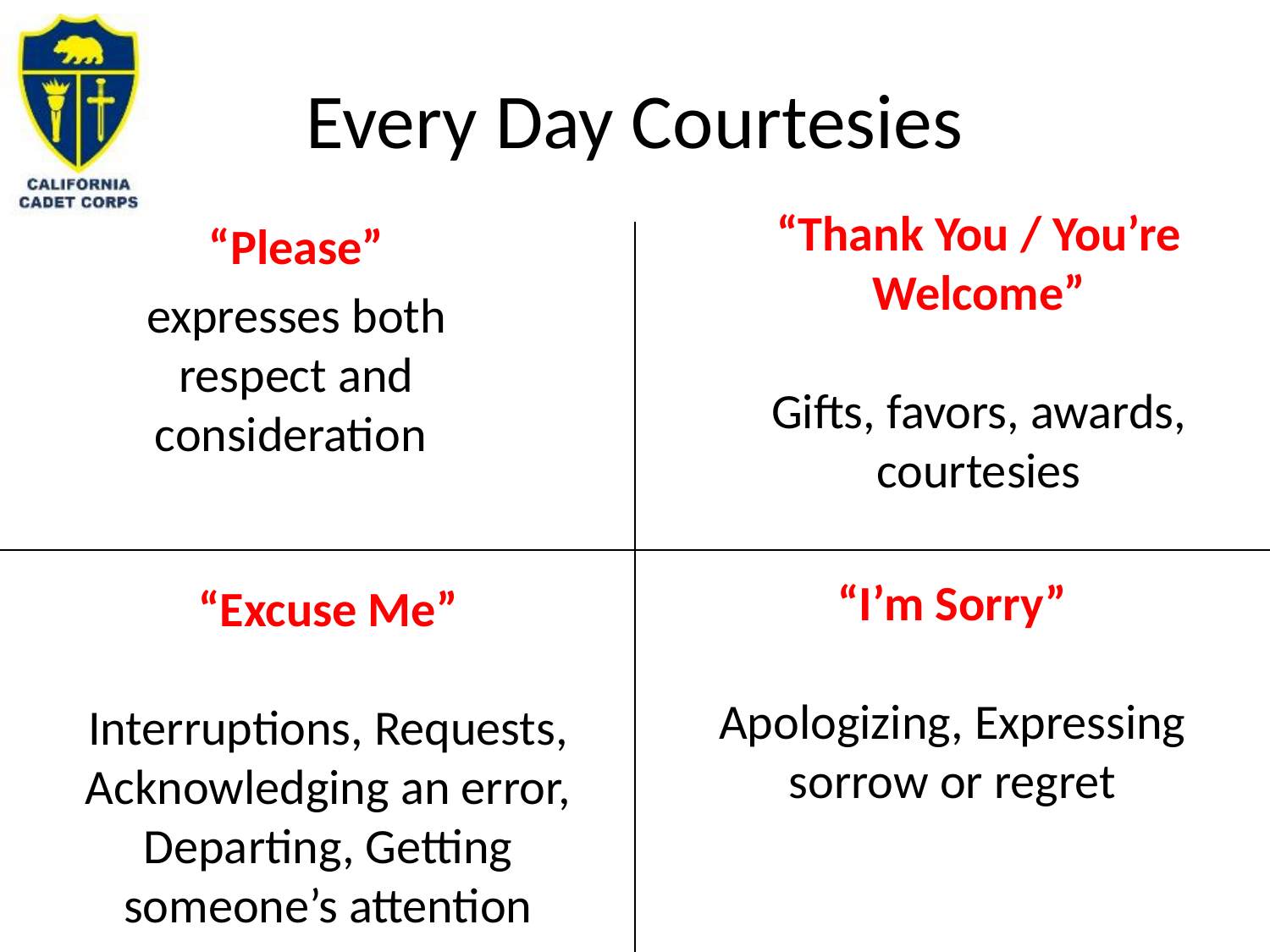

# Every Day Courtesies
“Thank You / You’re Welcome”

Gifts, favors, awards, courtesies
“Please”
expresses both respect and consideration
“I’m Sorry”

Apologizing, Expressing sorrow or regret
“Excuse Me”

Interruptions, Requests, Acknowledging an error, Departing, Getting someone’s attention